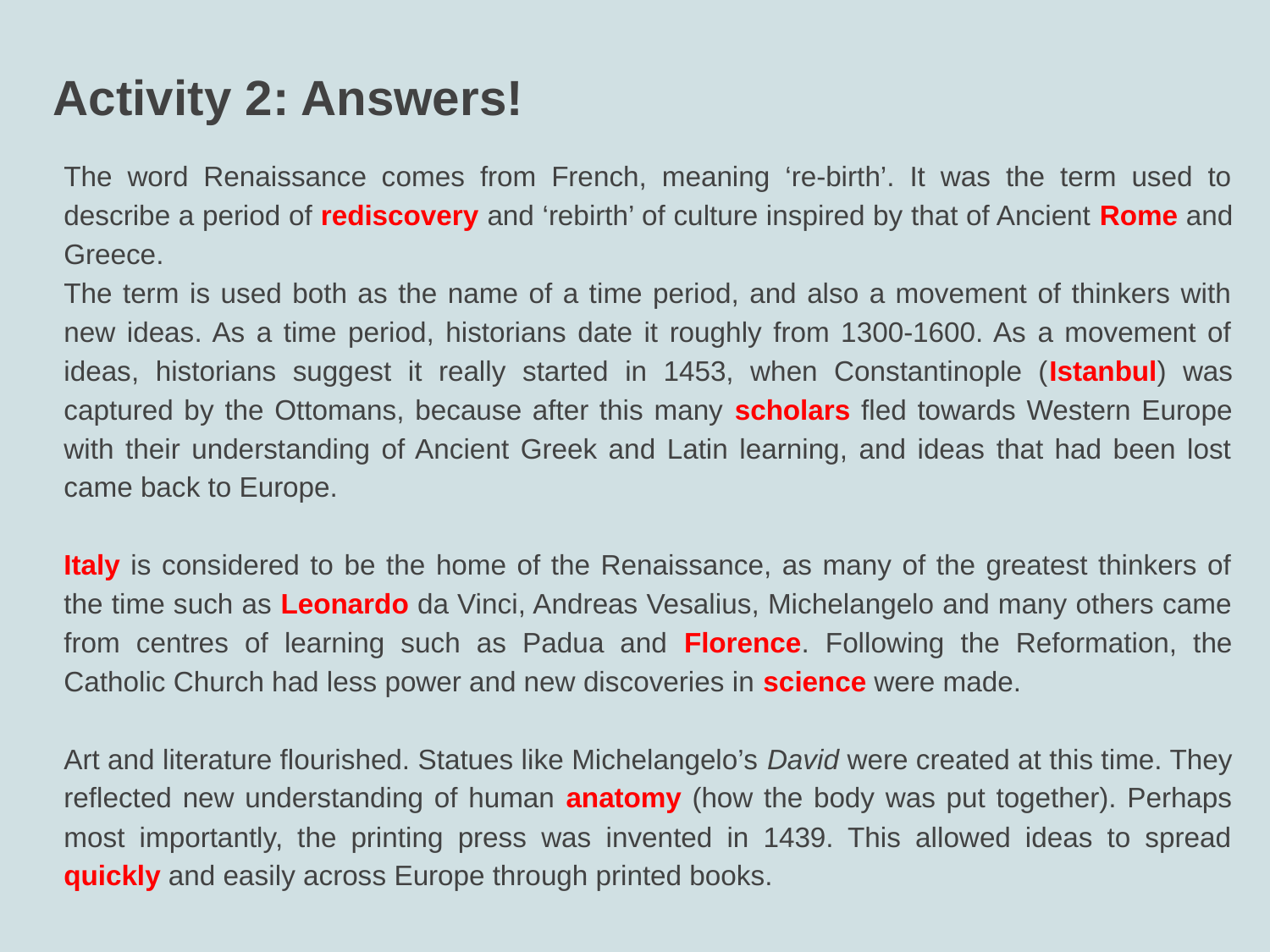

# Activity 2: Answers!

The word Renaissance comes from French, meaning ‘re-birth’. It was the term used to describe a period of rediscovery and ‘rebirth’ of culture inspired by that of Ancient Rome and Greece.
The term is used both as the name of a time period, and also a movement of thinkers with new ideas. As a time period, historians date it roughly from 1300-1600. As a movement of ideas, historians suggest it really started in 1453, when Constantinople (Istanbul) was captured by the Ottomans, because after this many scholars fled towards Western Europe with their understanding of Ancient Greek and Latin learning, and ideas that had been lost came back to Europe.

Italy is considered to be the home of the Renaissance, as many of the greatest thinkers of the time such as Leonardo da Vinci, Andreas Vesalius, Michelangelo and many others came from centres of learning such as Padua and Florence. Following the Reformation, the Catholic Church had less power and new discoveries in science were made.

Art and literature flourished. Statues like Michelangelo’s David were created at this time. They reflected new understanding of human anatomy (how the body was put together). Perhaps most importantly, the printing press was invented in 1439. This allowed ideas to spread quickly and easily across Europe through printed books.